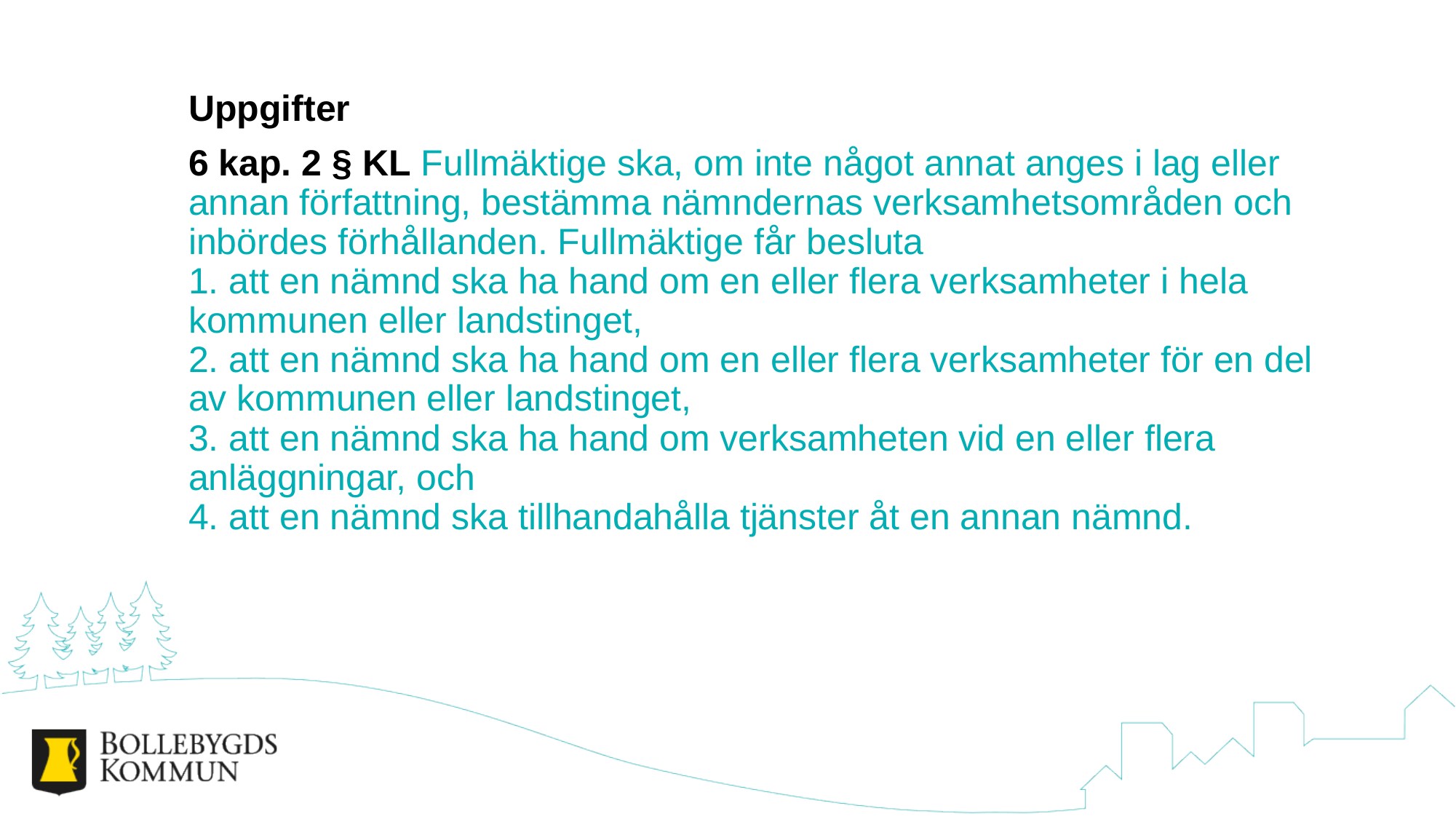

Uppgifter
6 kap. 2 § KL Fullmäktige ska, om inte något annat anges i lag eller annan författning, bestämma nämndernas verksamhetsområden och inbördes förhållanden. Fullmäktige får besluta 
1. att en nämnd ska ha hand om en eller flera verksamheter i hela kommunen eller landstinget, 
2. att en nämnd ska ha hand om en eller flera verksamheter för en del av kommunen eller landstinget, 
3. att en nämnd ska ha hand om verksamheten vid en eller flera anläggningar, och 
4. att en nämnd ska tillhandahålla tjänster åt en annan nämnd.